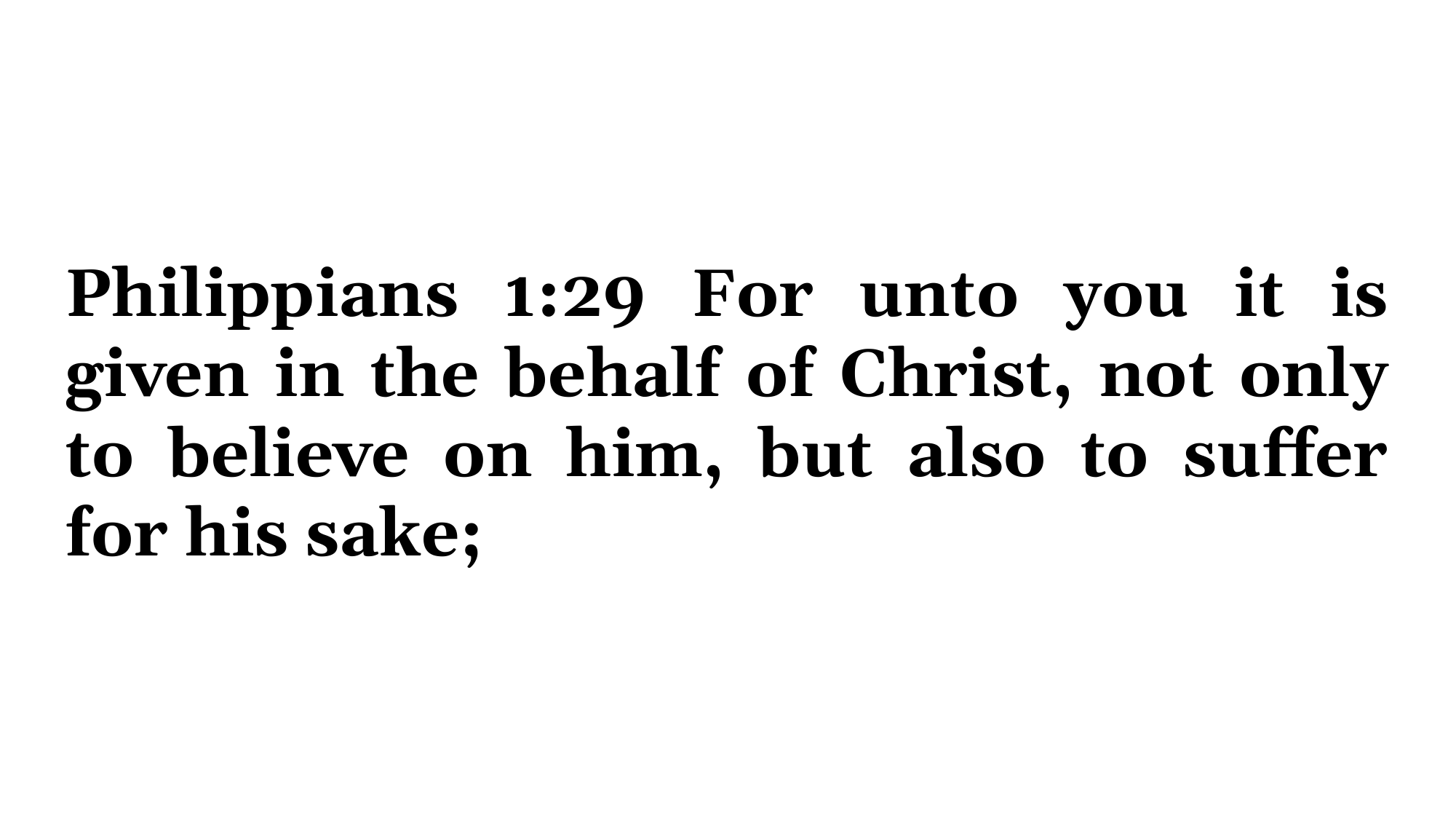

Philippians 1:29 For unto you it is given in the behalf of Christ, not only to believe on him, but also to suffer for his sake;